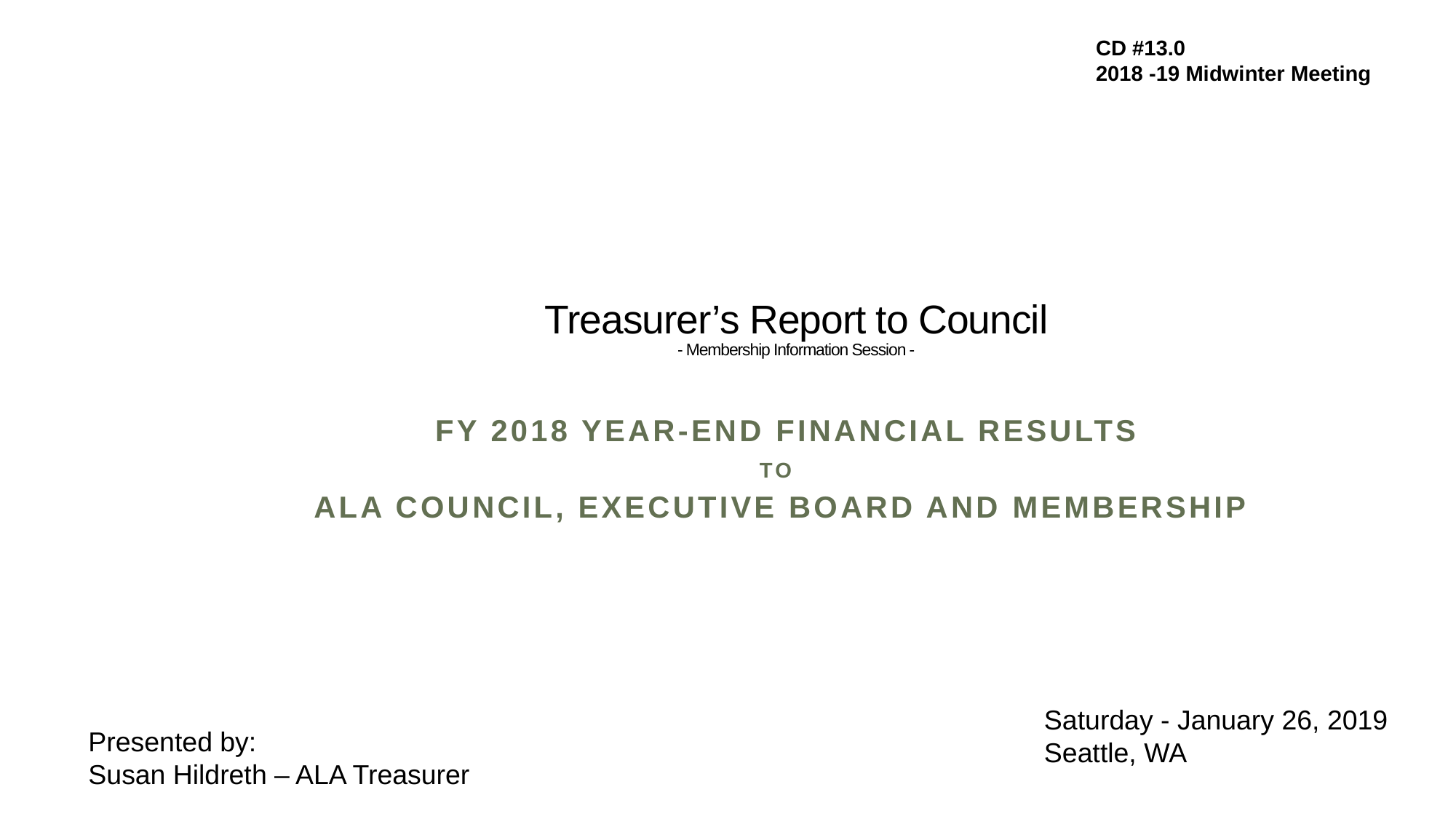

CD #13.0
2018 -19 Midwinter Meeting

# Treasurer’s Report to Council - Membership Information Session -
  FY 2018 year-end Financial Results
to
ALA Council, Executive Board and Membership

Saturday - January 26, 2019
Seattle, WA
Presented by:
Susan Hildreth – ALA Treasurer